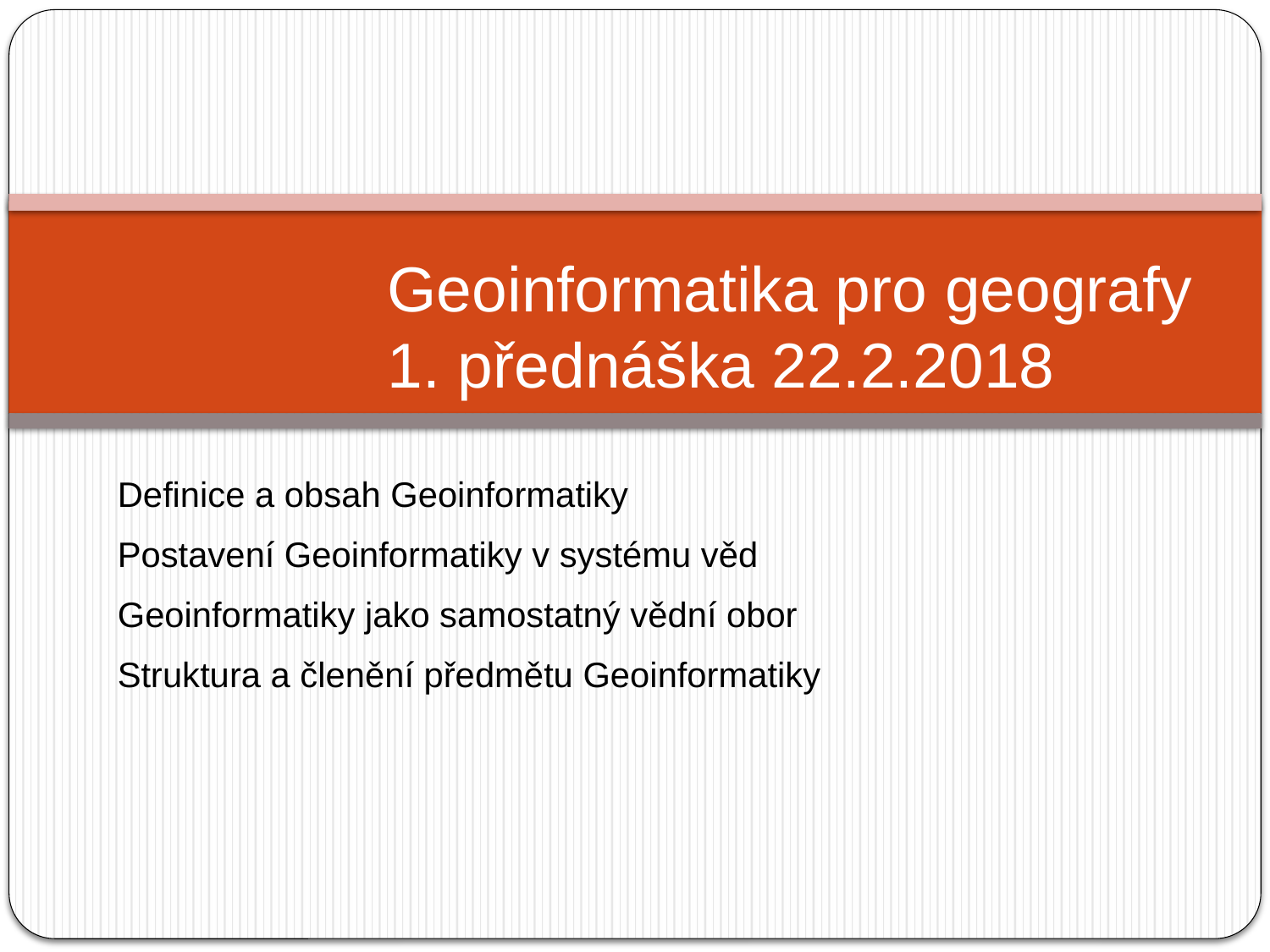

# Geoinformatika pro geografy 1. přednáška 22.2.2018
Definice a obsah Geoinformatiky
Postavení Geoinformatiky v systému věd
Geoinformatiky jako samostatný vědní obor
Struktura a členění předmětu Geoinformatiky